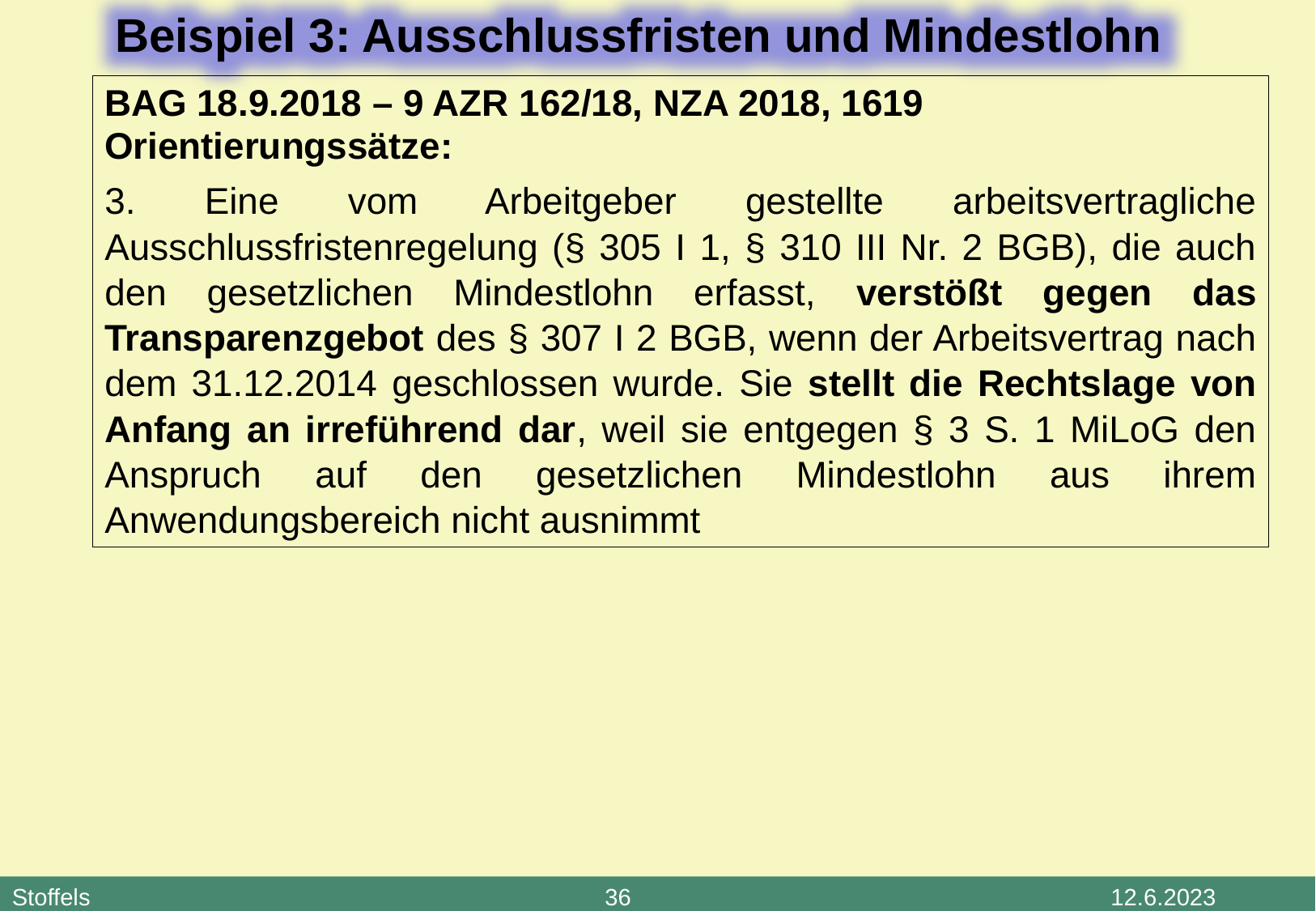

Beispiel 3: Ausschlussfristen und Mindestlohn
BAG 18.9.2018 – 9 AZR 162/18, NZA 2018, 1619
Orientierungssätze:
3. Eine vom Arbeitgeber gestellte arbeitsvertragliche Ausschlussfristenregelung (§ 305 I 1, § 310 III Nr. 2 BGB), die auch den gesetzlichen Mindestlohn erfasst, verstößt gegen das Transparenzgebot des § 307 I 2 BGB, wenn der Arbeitsvertrag nach dem 31.12.2014 geschlossen wurde. Sie stellt die Rechtslage von Anfang an irreführend dar, weil sie entgegen § 3 S. 1 MiLoG den Anspruch auf den gesetzlichen Mindestlohn aus ihrem Anwendungsbereich nicht ausnimmt